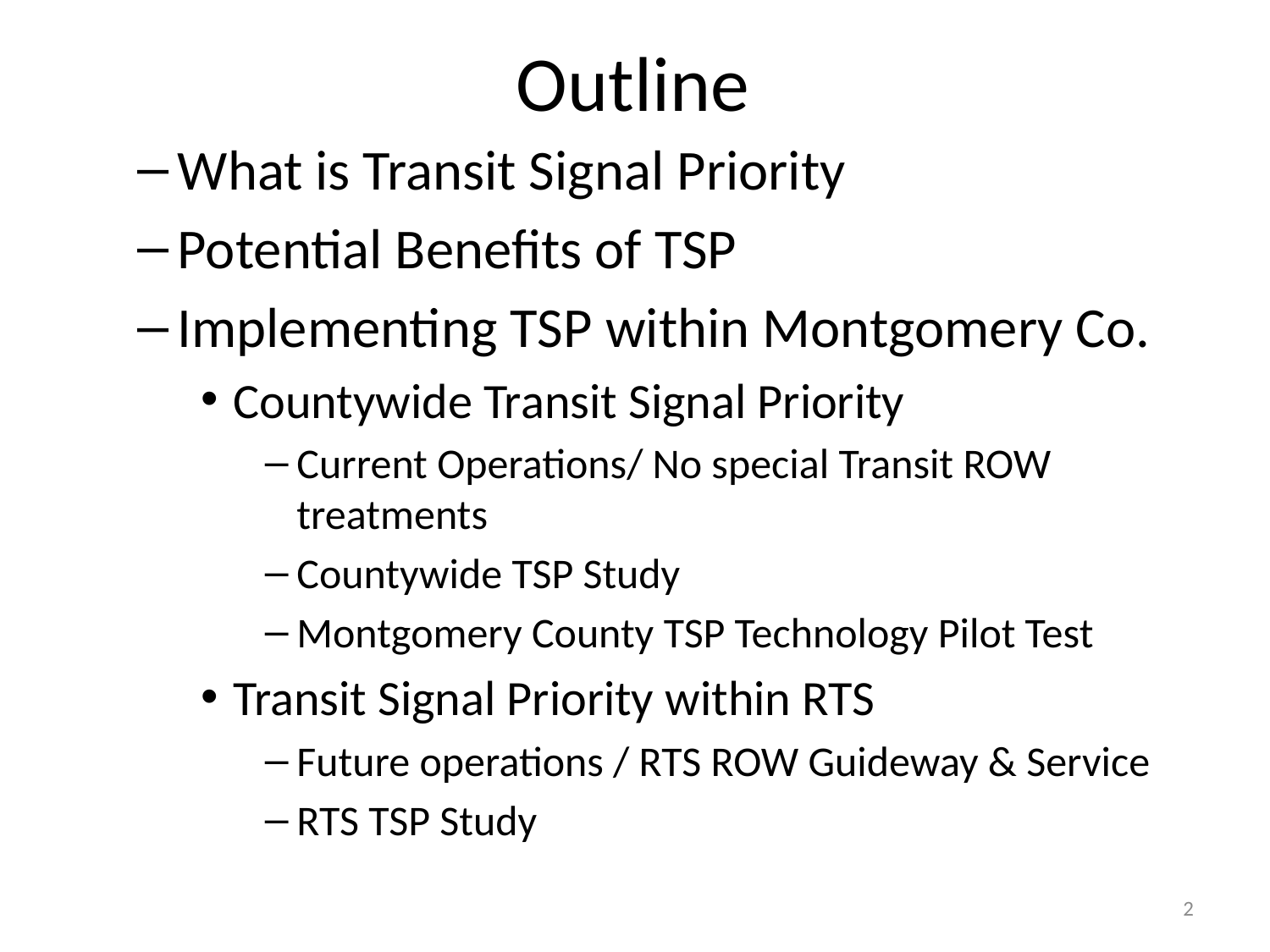

# Outline
What is Transit Signal Priority
Potential Benefits of TSP
Implementing TSP within Montgomery Co.
Countywide Transit Signal Priority
Current Operations/ No special Transit ROW treatments
Countywide TSP Study
Montgomery County TSP Technology Pilot Test
Transit Signal Priority within RTS
Future operations / RTS ROW Guideway & Service
RTS TSP Study
2